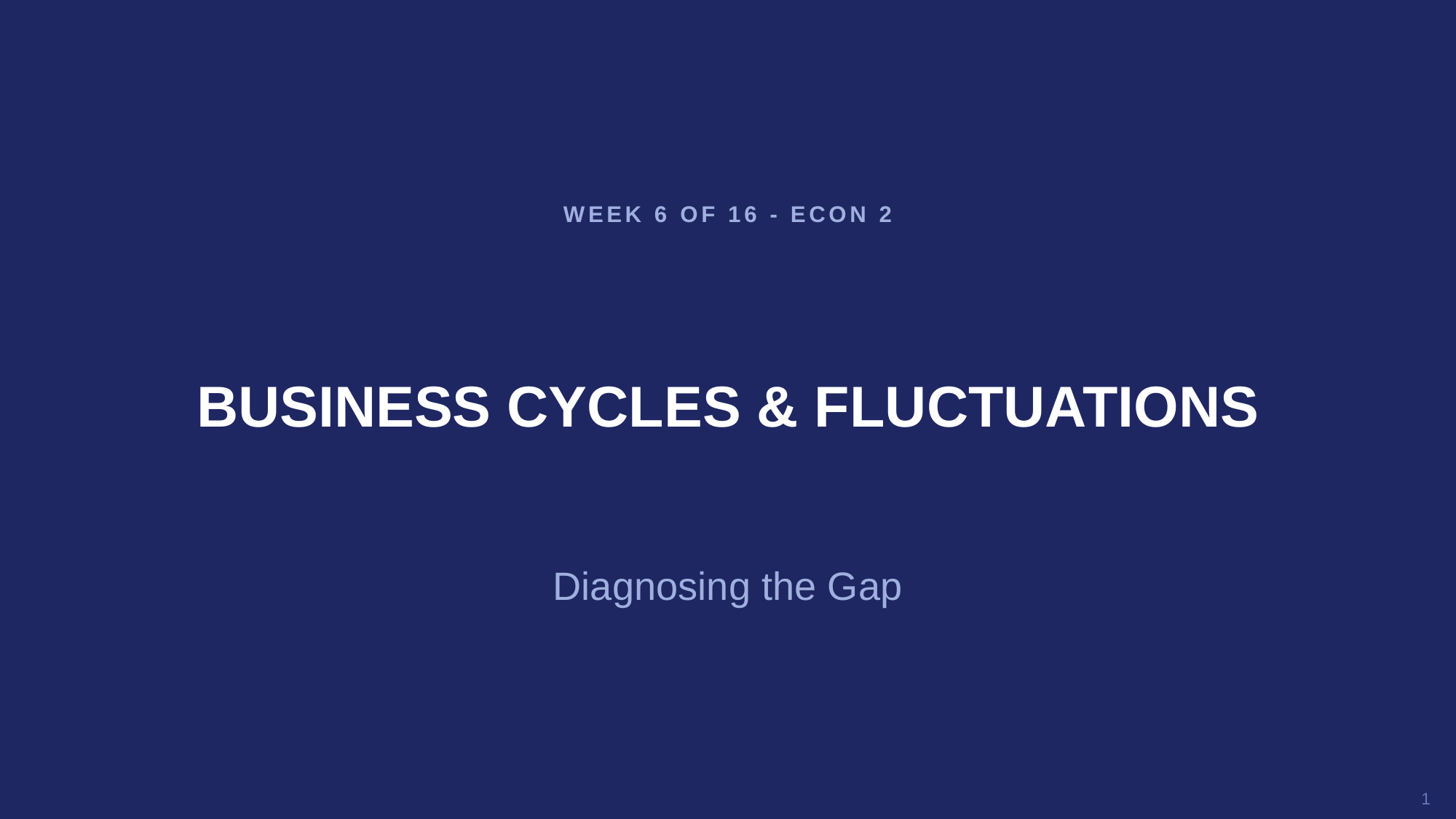

WEEK 6 OF 16 - ECON 2
BUSINESS CYCLES & FLUCTUATIONS
Diagnosing the Gap
1